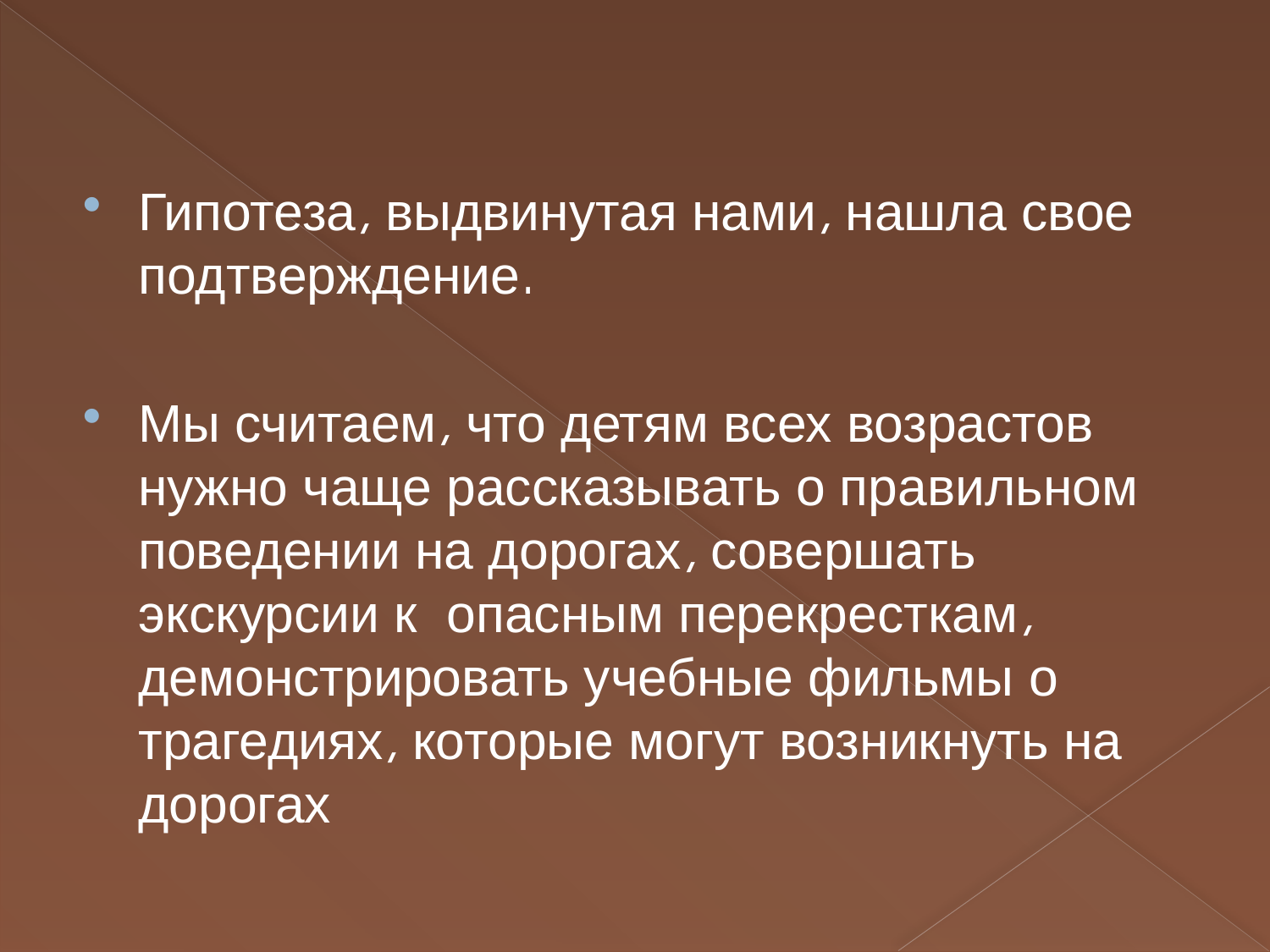

# Гипотеза, выдвинутая нами, нашла свое подтверждение.

Мы считаем, что детям всех возрастов нужно чаще рассказывать о правильном поведении на дорогах, совершать экскурсии к  опасным перекресткам, демонстрировать учебные фильмы о трагедиях, которые могут возникнуть на дорогах